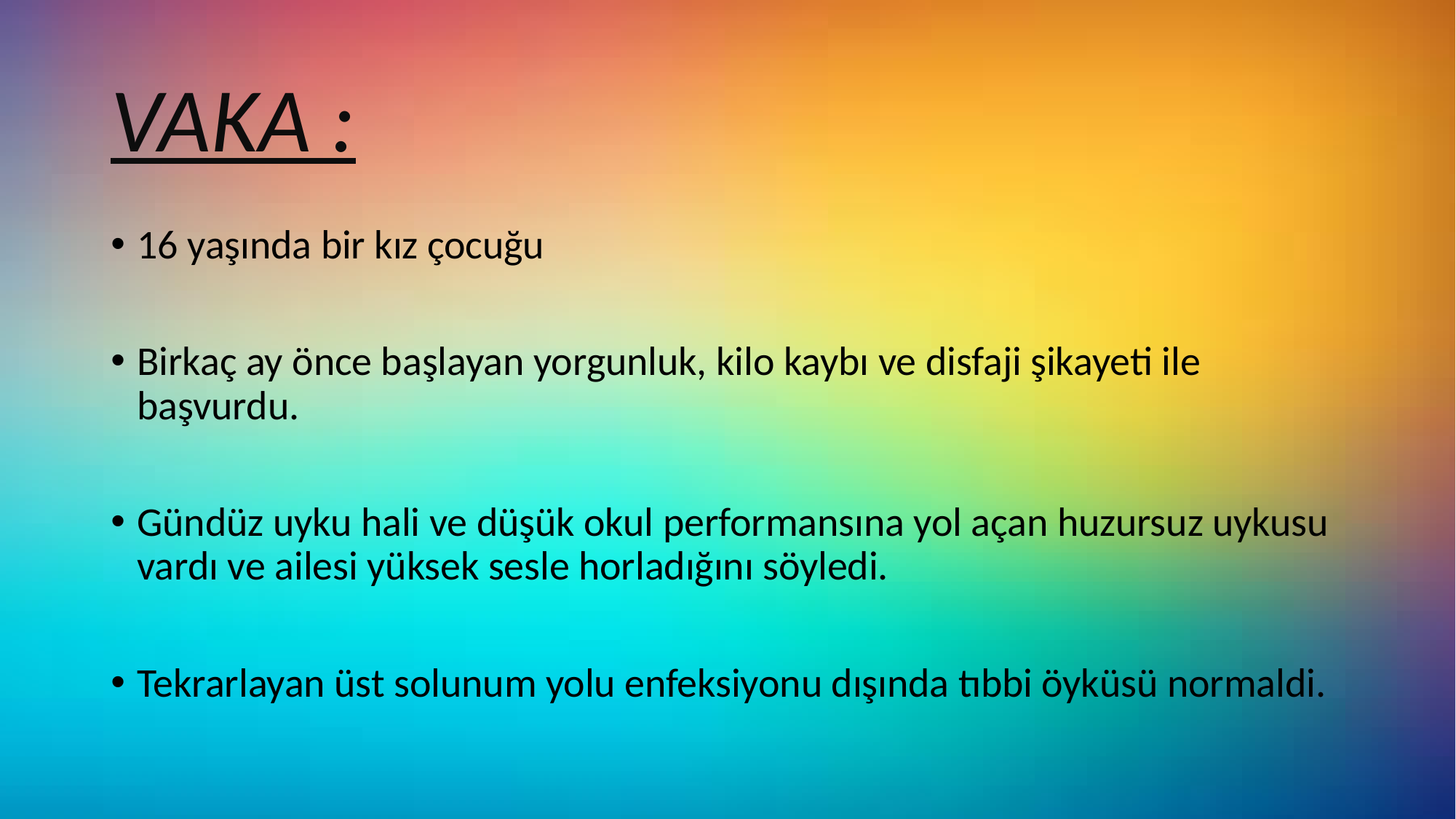

# VAKA :
16 yaşında bir kız çocuğu

Birkaç ay önce başlayan yorgunluk, kilo kaybı ve disfaji şikayeti ile başvurdu.

Gündüz uyku hali ve düşük okul performansına yol açan huzursuz uykusu vardı ve ailesi yüksek sesle horladığını söyledi.

Tekrarlayan üst solunum yolu enfeksiyonu dışında tıbbi öyküsü normaldi.